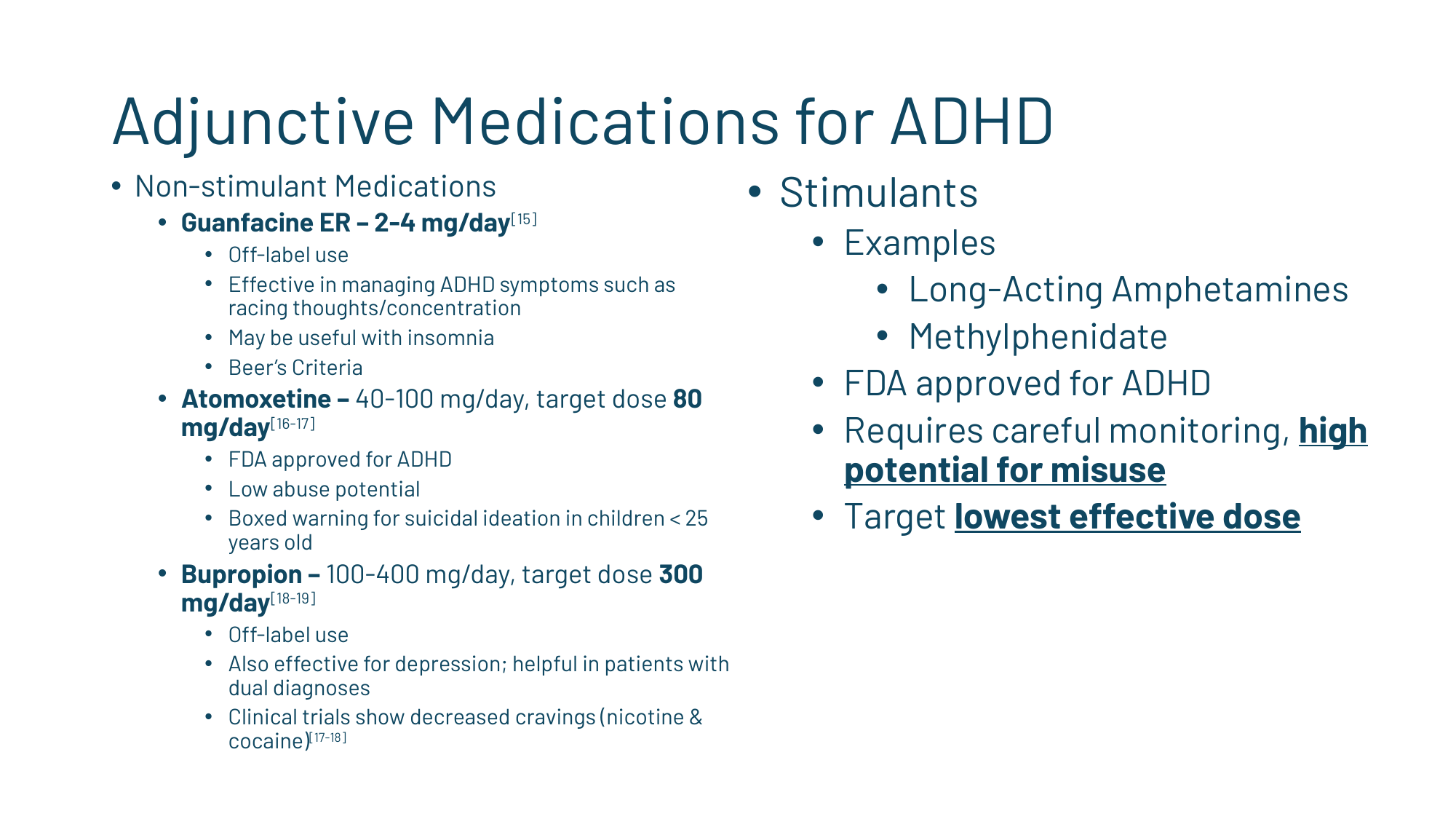

# Adjunctive Medications for ADHD
Non-stimulant Medications
Guanfacine ER – 2-4 mg/day[15]
Off-label use
Effective in managing ADHD symptoms such as racing thoughts/concentration
May be useful with insomnia
Beer’s Criteria
Atomoxetine – 40-100 mg/day, target dose 80 mg/day[16-17]
FDA approved for ADHD
Low abuse potential
Boxed warning for suicidal ideation in children < 25 years old
Bupropion – 100-400 mg/day, target dose 300 mg/day[18-19]
Off-label use
Also effective for depression; helpful in patients with dual diagnoses
Clinical trials show decreased cravings (nicotine & cocaine)[17-18]
Stimulants
Examples
Long-Acting Amphetamines
Methylphenidate
FDA approved for ADHD
Requires careful monitoring, high potential for misuse
Target lowest effective dose